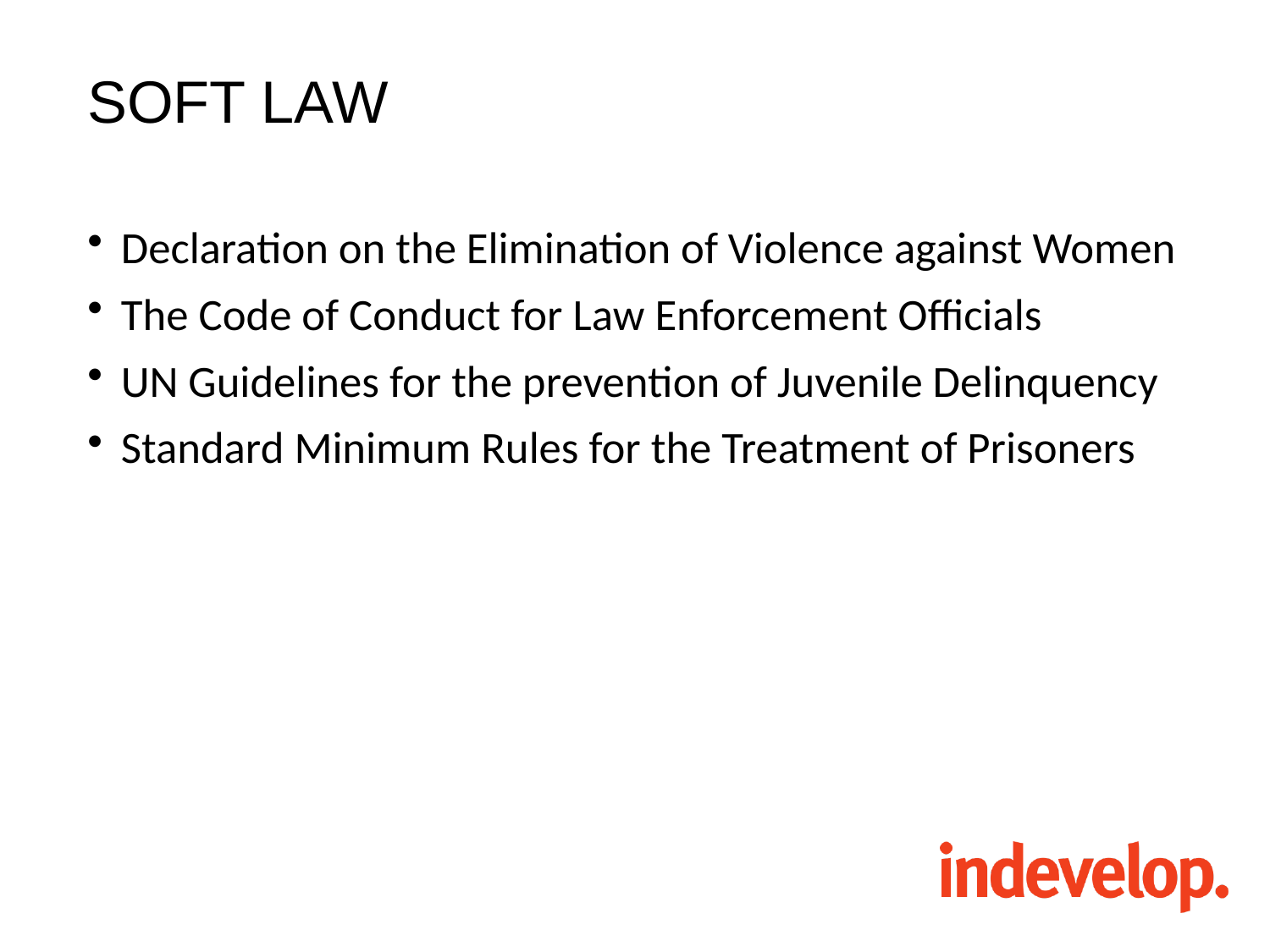

# SOFT LAW
Declaration on the Elimination of Violence against Women
The Code of Conduct for Law Enforcement Officials
UN Guidelines for the prevention of Juvenile Delinquency
Standard Minimum Rules for the Treatment of Prisoners